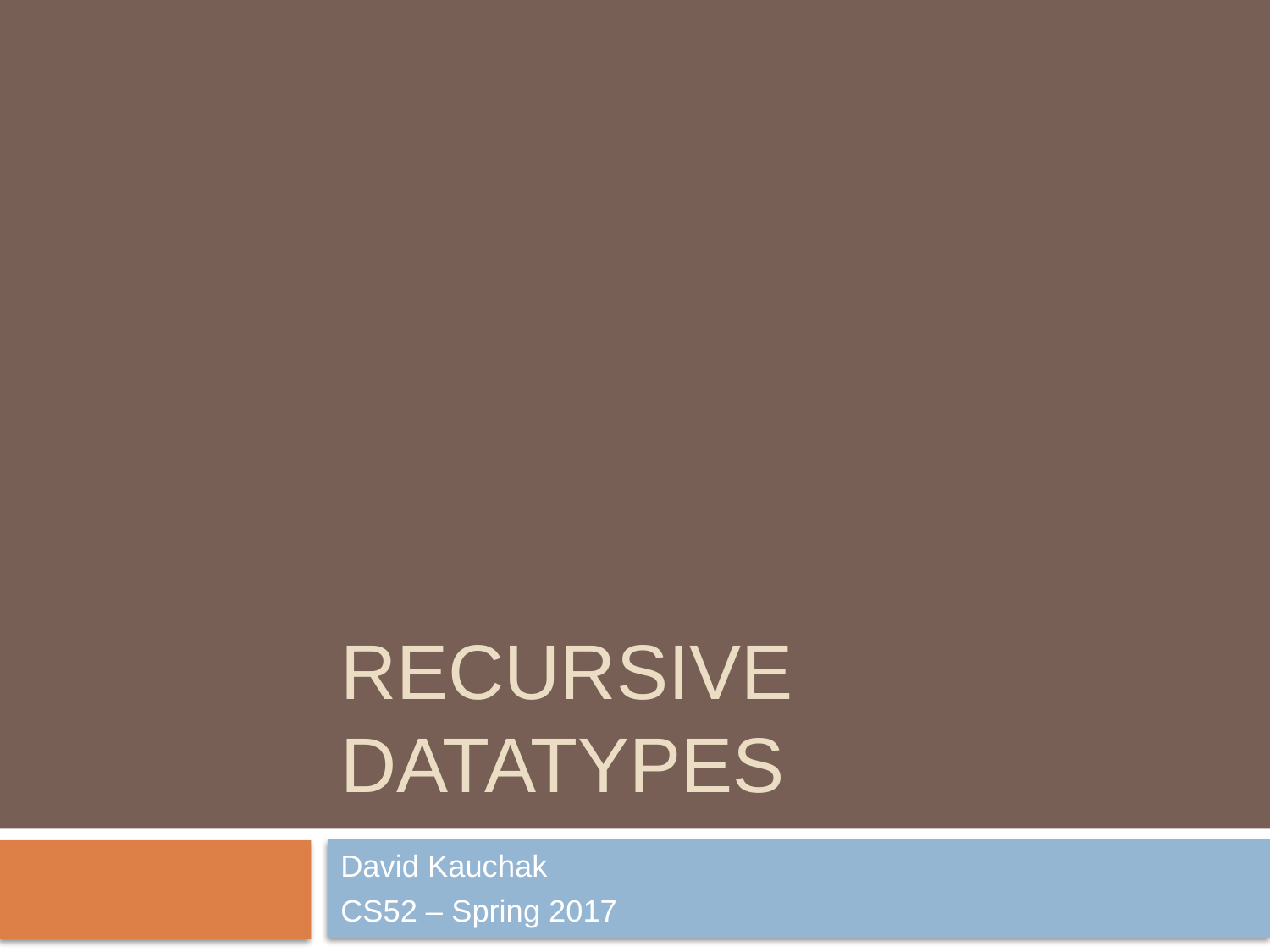

# Recursive datatypes
David Kauchak
CS52 – Spring 2017